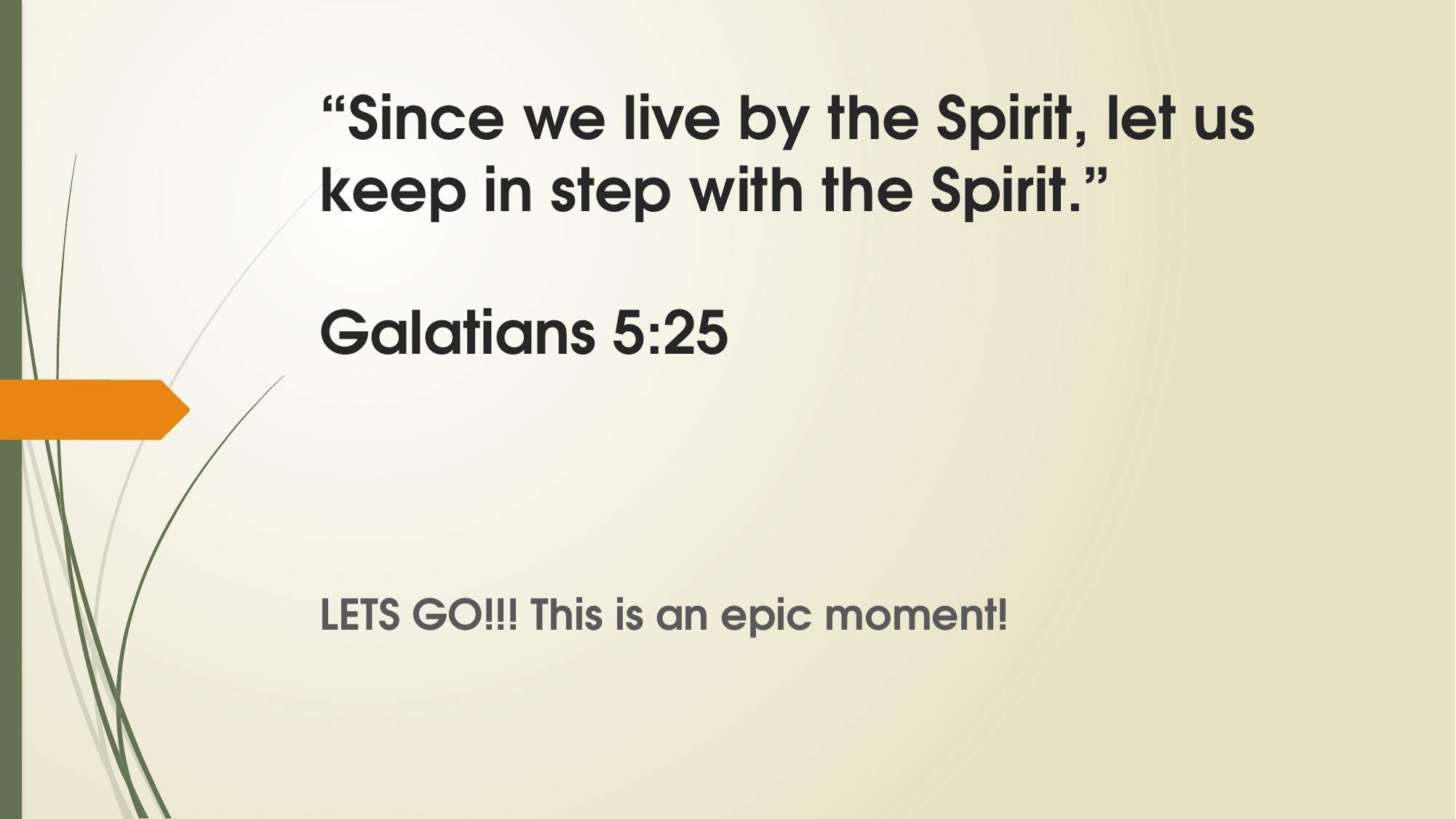

# “Since we live by the Spirit, let us keep in step with the Spirit.” Galatians 5:25
LETS GO!!! This is an epic moment!